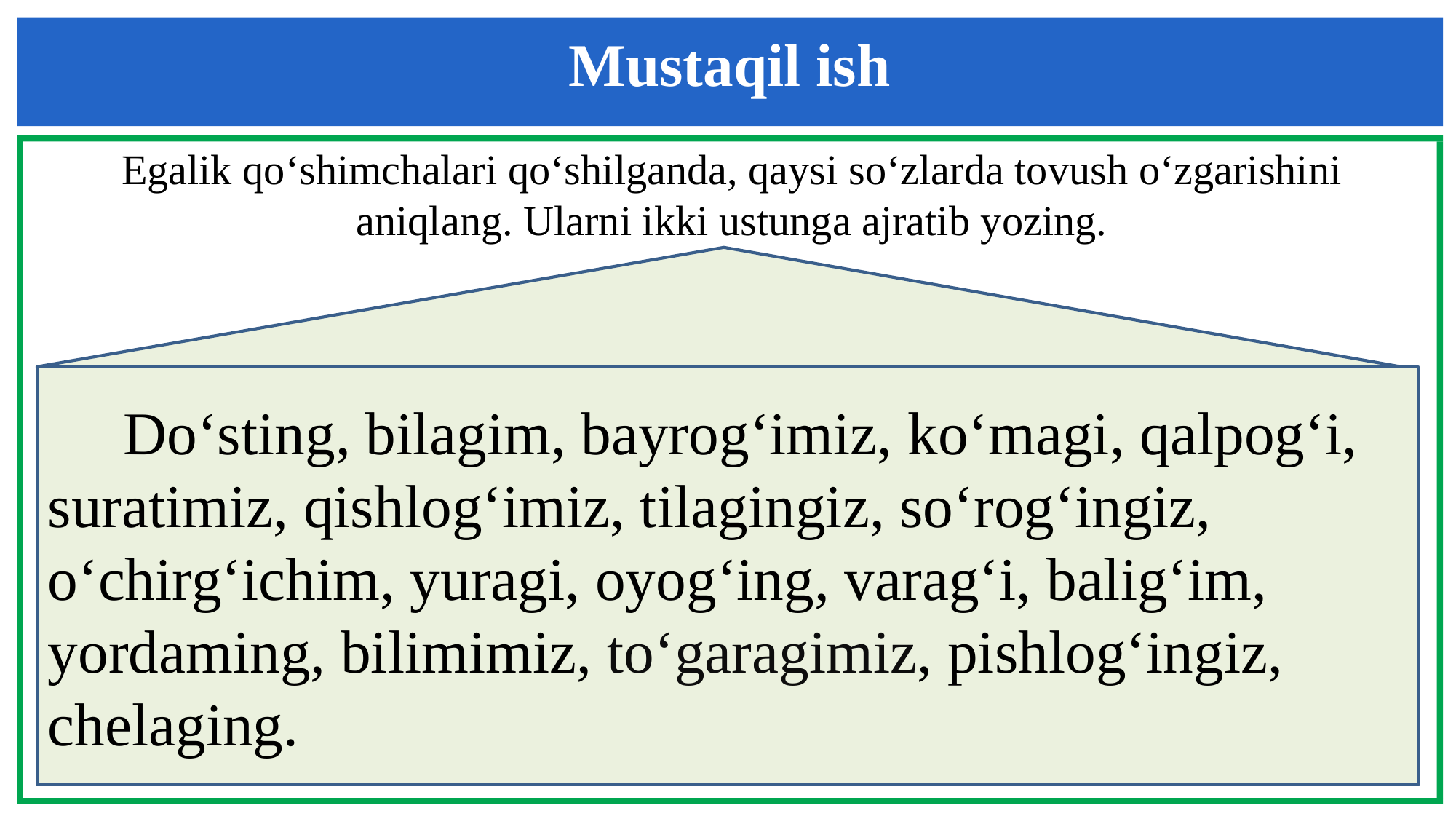

Mustaqil ish
Egalik qo‘shimchalari qo‘shilganda, qaysi so‘zlarda tovush o‘zgarishini aniqlang. Ularni ikki ustunga ajratib yozing.

     Do‘sting, bilagim, bayrog‘imiz, ko‘magi, qalpog‘i, suratimiz, qishlog‘imiz, tilagingiz, so‘rog‘ingiz,
o‘chirg‘ichim, yuragi, oyog‘ing, varag‘i, balig‘im, yordaming, bilimimiz, to‘garagimiz, pishlog‘ingiz, chelaging.